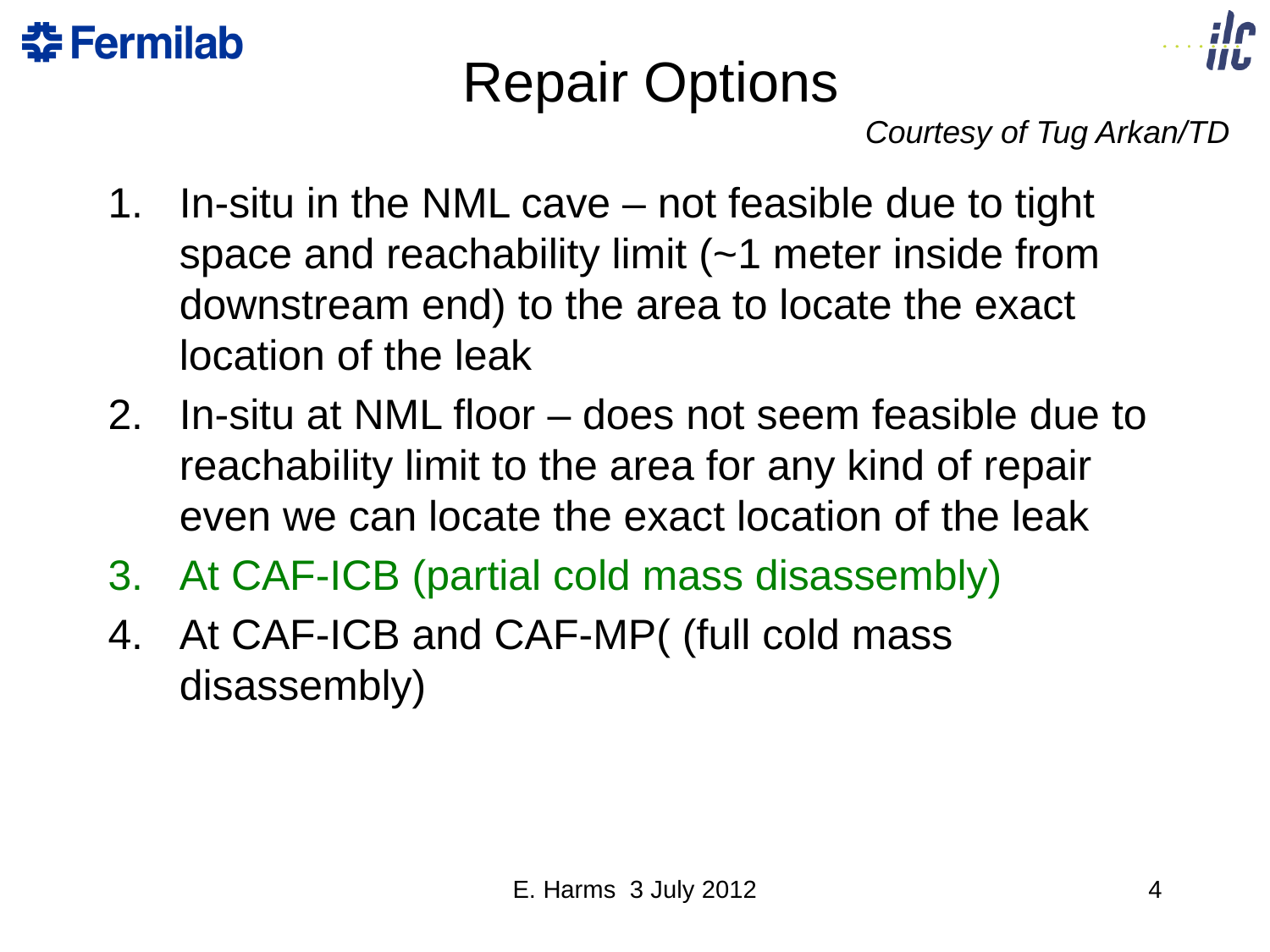

# Repair Options
Courtesy of Tug Arkan/TD
In-situ in the NML cave – not feasible due to tight space and reachability limit (~1 meter inside from downstream end) to the area to locate the exact location of the leak
In-situ at NML floor – does not seem feasible due to reachability limit to the area for any kind of repair even we can locate the exact location of the leak
At CAF-ICB (partial cold mass disassembly)
At CAF-ICB and CAF-MP( (full cold mass disassembly)
E. Harms  3 July 2012
4